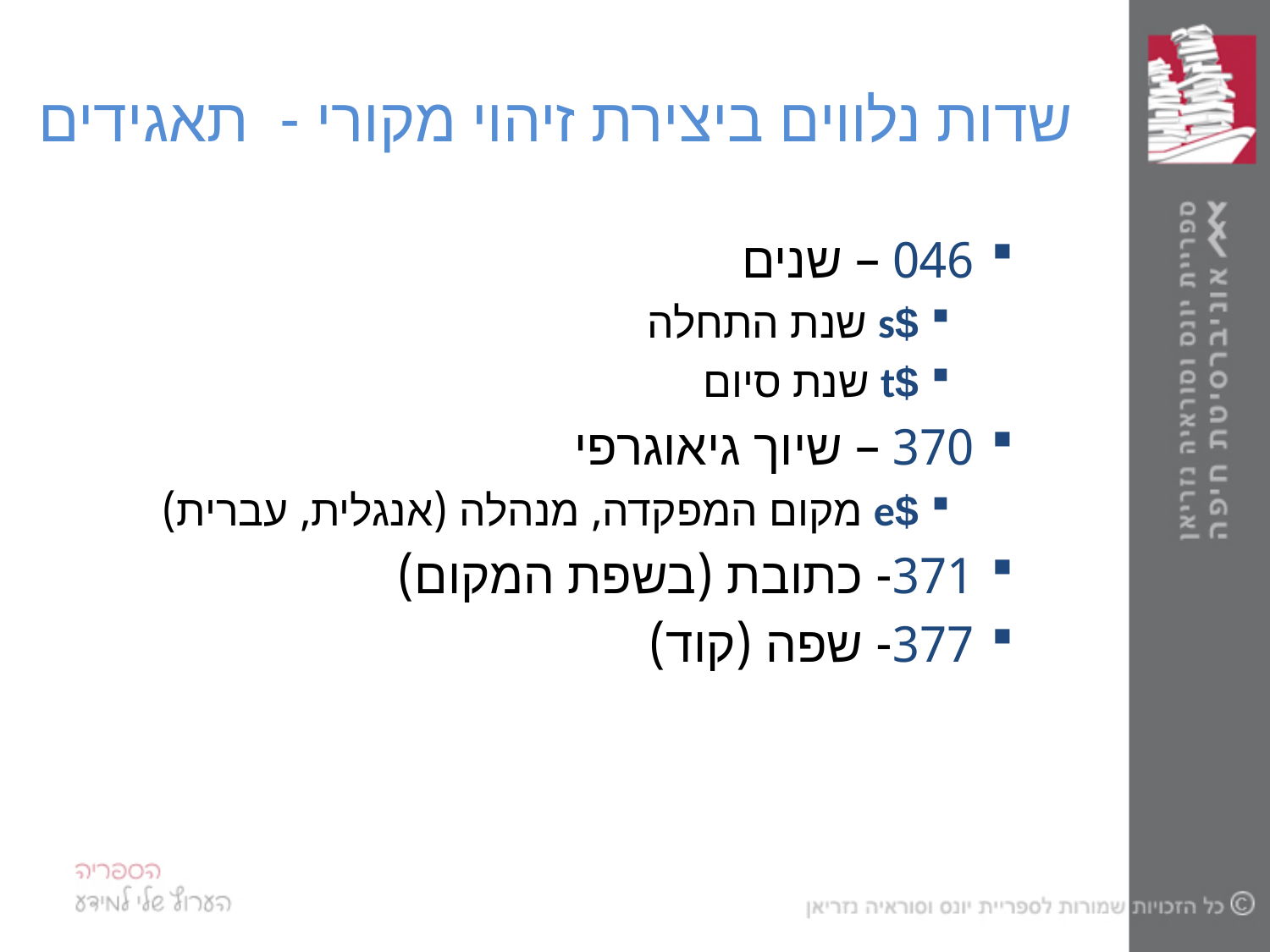

# שדות נלווים ביצירת זיהוי מקורי -  תאגידים
046 – שנים
$s שנת התחלה
$t שנת סיום
370 – שיוך גיאוגרפי
$e מקום המפקדה, מנהלה (אנגלית, עברית)
371- כתובת (בשפת המקום)
377- שפה (קוד)